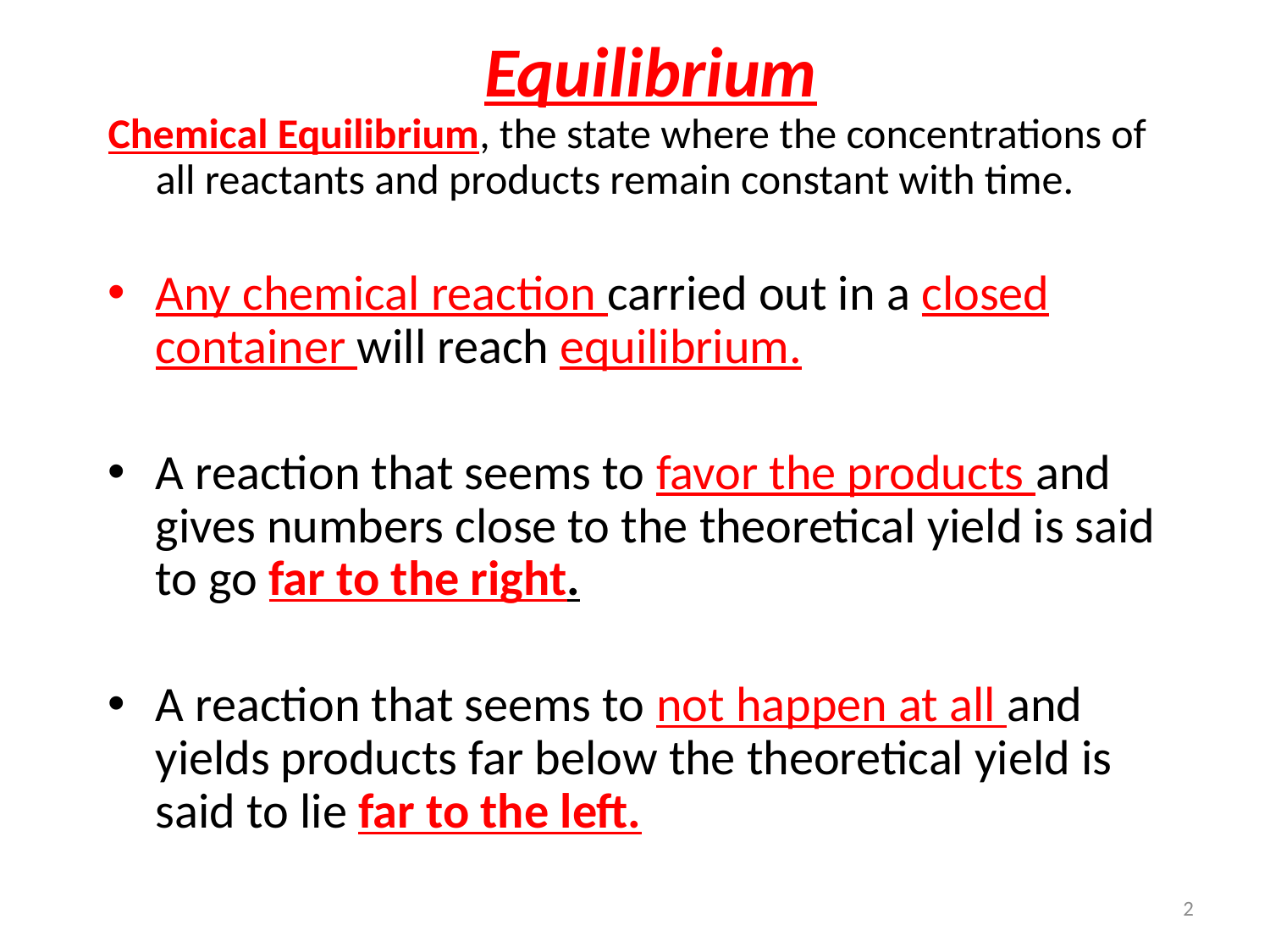

# Equilibrium
Chemical Equilibrium, the state where the concentrations of all reactants and products remain constant with time.

Any chemical reaction carried out in a closed container will reach equilibrium.

A reaction that seems to favor the products and gives numbers close to the theoretical yield is said to go far to the right.

A reaction that seems to not happen at all and yields products far below the theoretical yield is said to lie far to the left.

2